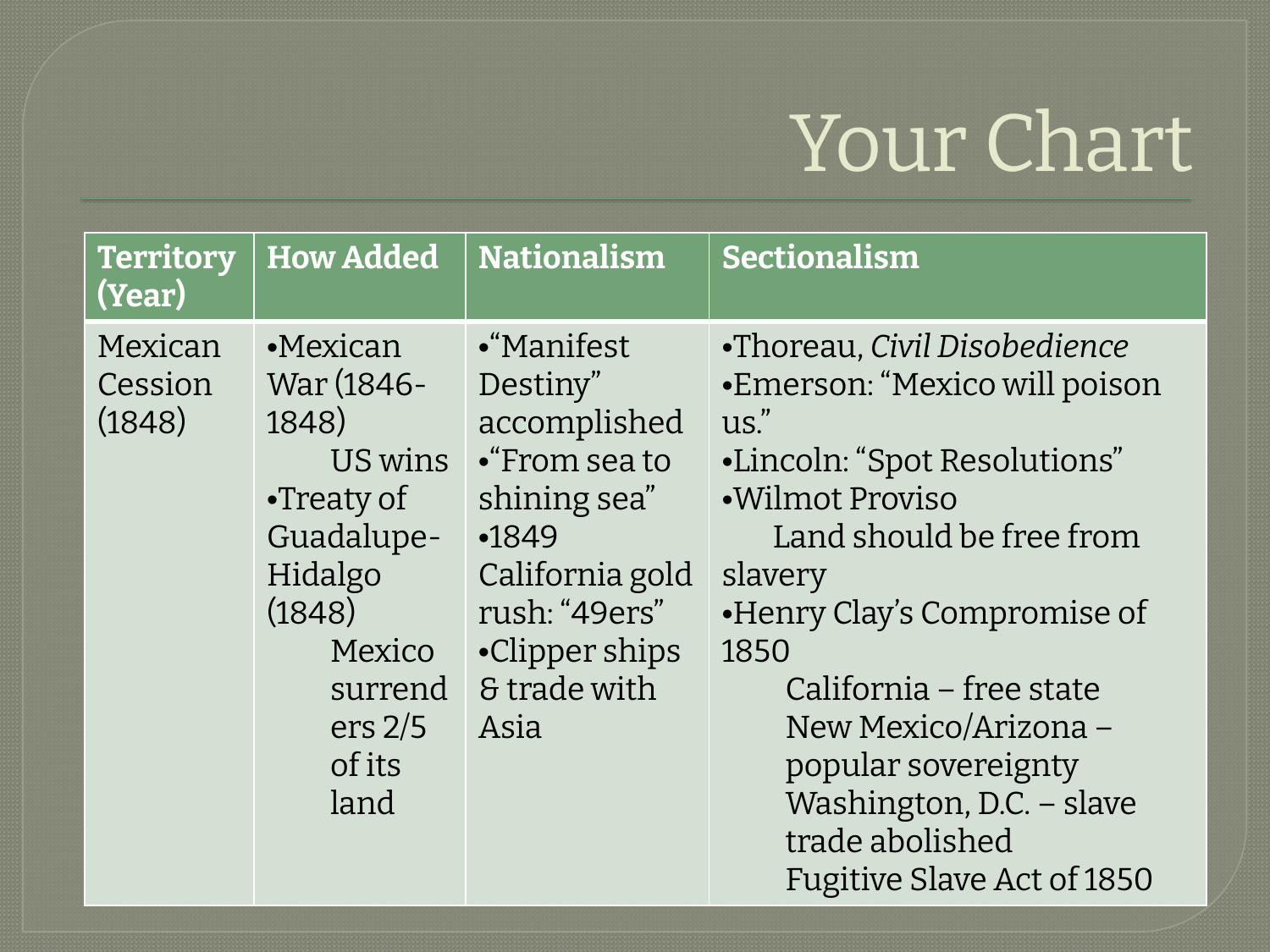

# Your Chart
| Territory (Year) | How Added | Nationalism | Sectionalism |
| --- | --- | --- | --- |
| Mexican Cession (1848) | Mexican War (1846-1848) US wins Treaty of Guadalupe-Hidalgo (1848) Mexico surrenders 2/5 of its land | “Manifest Destiny” accomplished “From sea to shining sea” 1849 California gold rush: “49ers” Clipper ships & trade with Asia | Thoreau, Civil Disobedience Emerson: “Mexico will poison us.” Lincoln: “Spot Resolutions” Wilmot Proviso Land should be free from slavery Henry Clay’s Compromise of 1850 California – free state New Mexico/Arizona – popular sovereignty Washington, D.C. – slave trade abolished Fugitive Slave Act of 1850 |